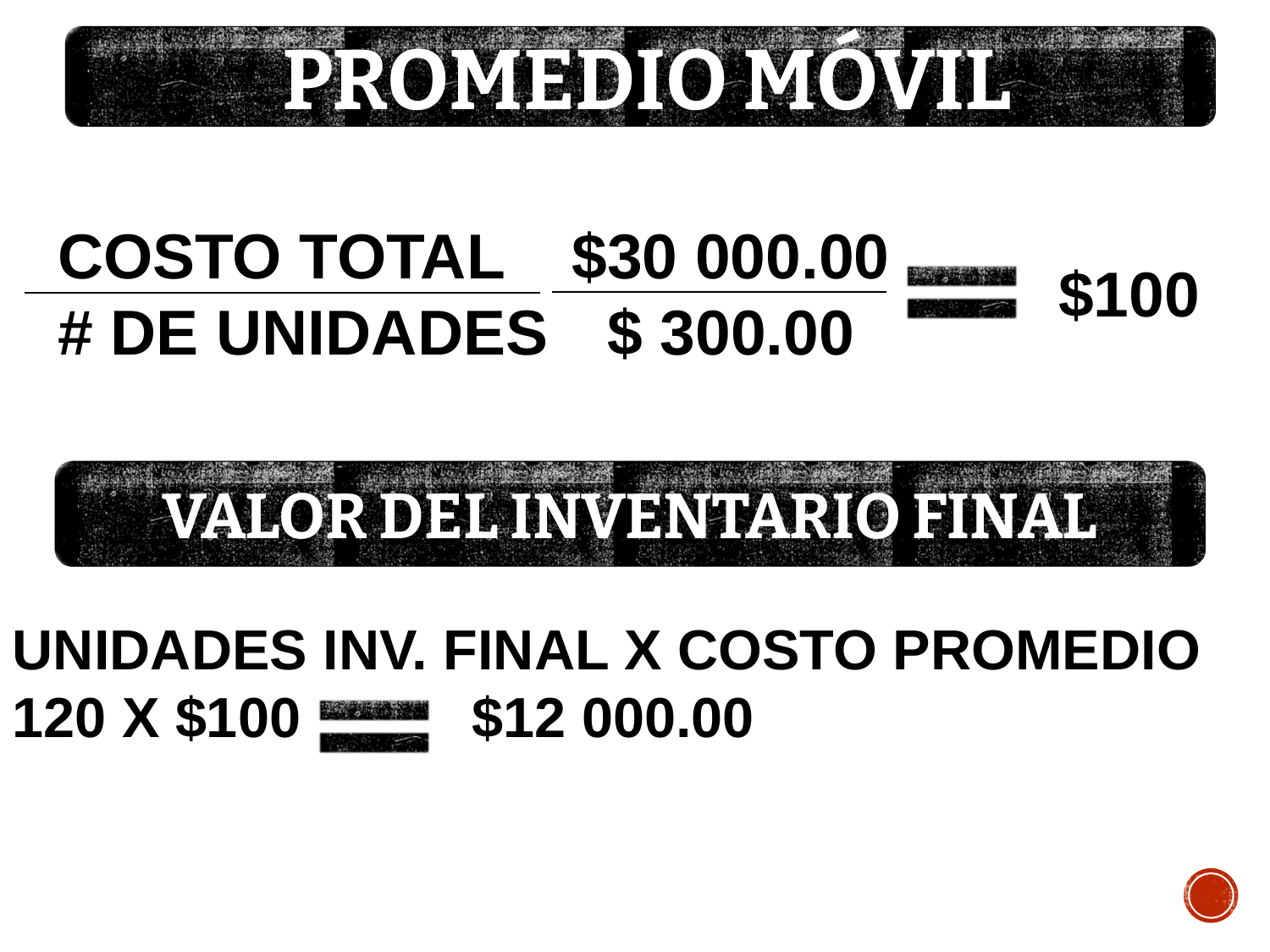

PROMEDIO MÓVIL
 $30 000.00
 $ 300.00
 COSTO TOTAL
 # DE UNIDADES
$100

VALOR DEL INVENTARIO FINAL

UNIDADES INV. FINAL X COSTO PROMEDIO
120 X $100           $12 000.00